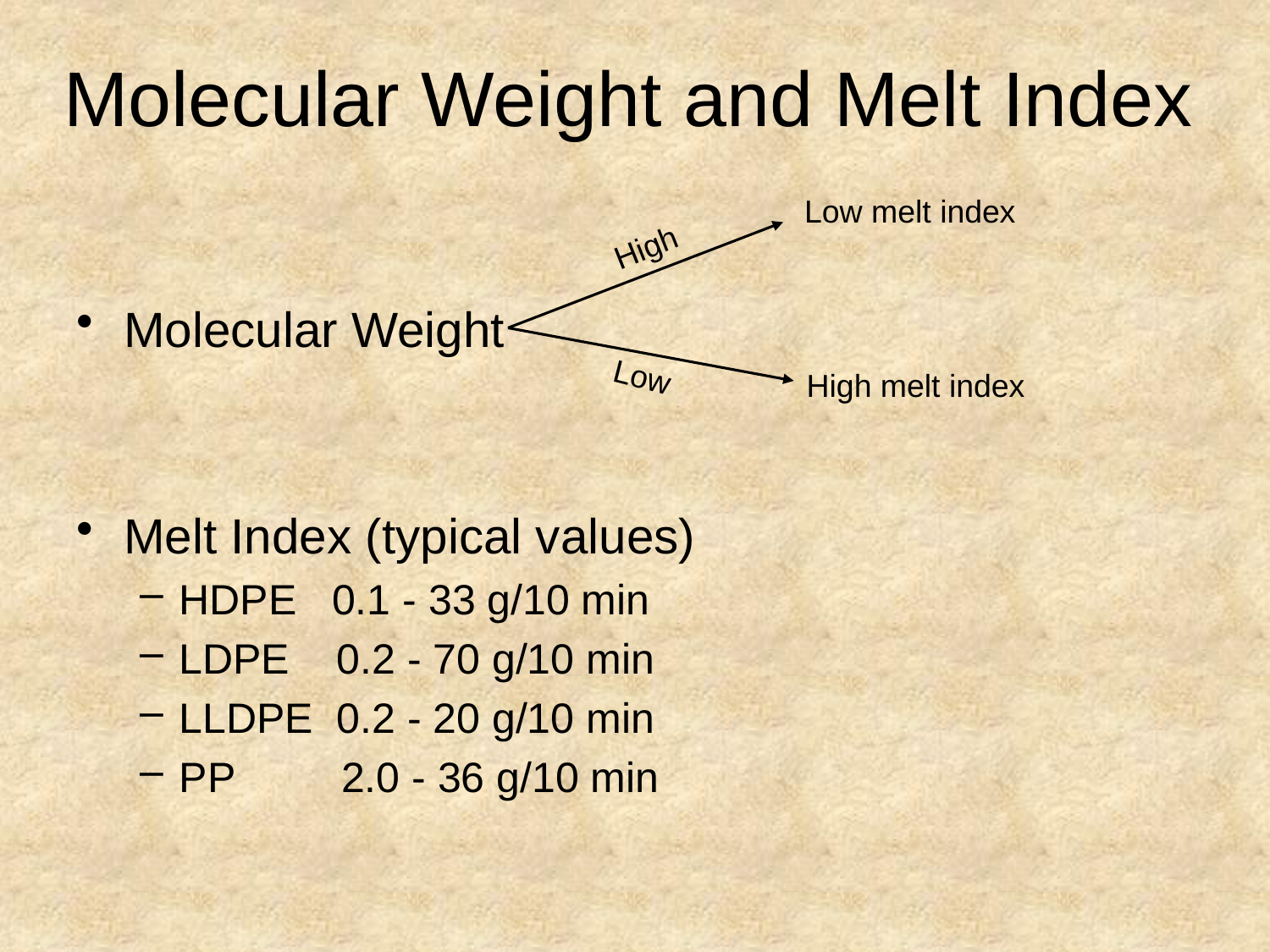

# Molecular Weight and Melt Index
Low melt index
High

Molecular Weight

Melt Index (typical values)
HDPE   0.1 - 33 g/10 min
LDPE    0.2 - 70 g/10 min
LLDPE  0.2 - 20 g/10 min
PP         2.0 - 36 g/10 min

Low
High melt index